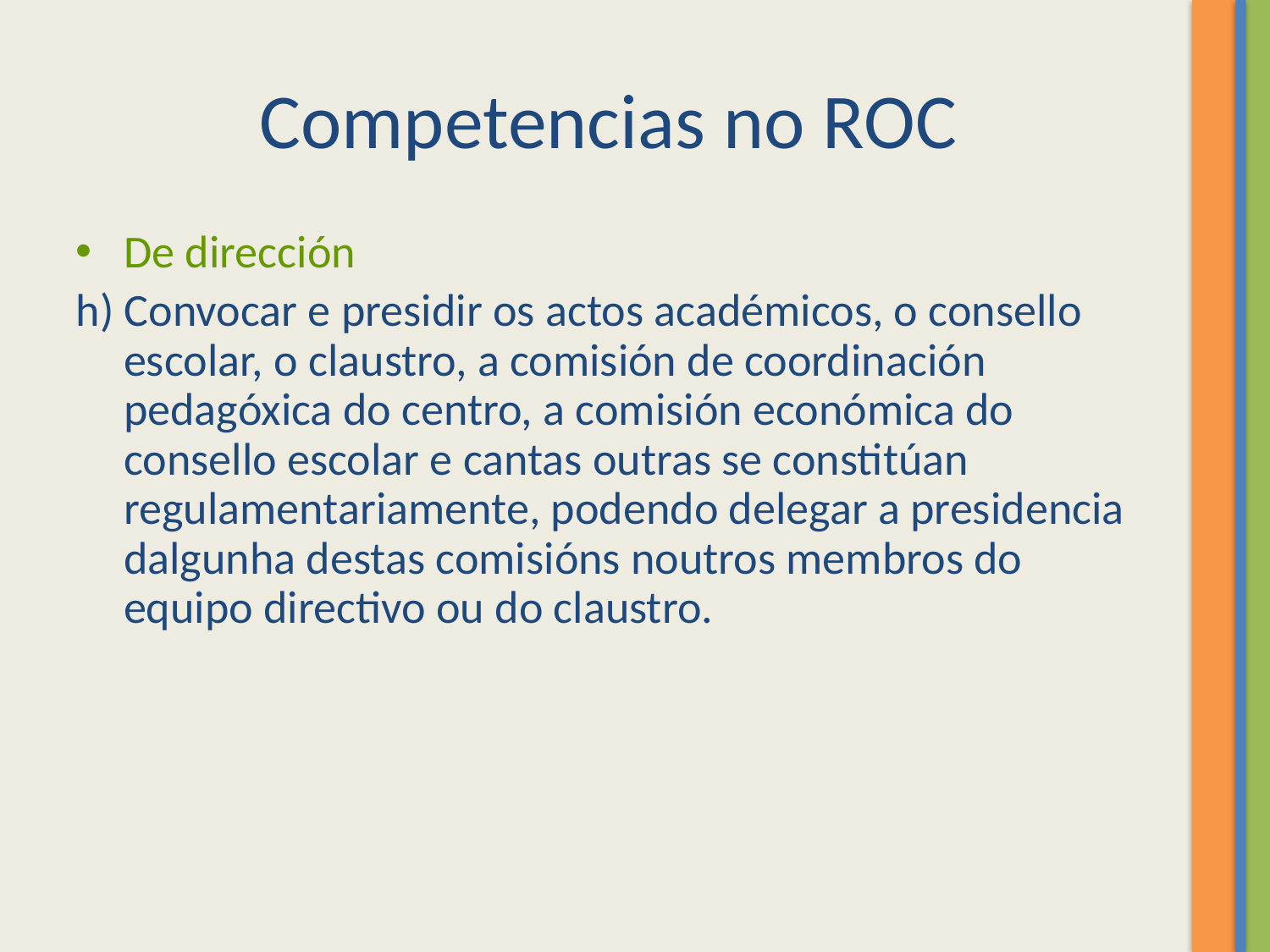

Competencias no ROC
De dirección
h) Convocar e presidir os actos académicos, o consello escolar, o claustro, a comisión de coordinación pedagóxica do centro, a comisión económica do consello escolar e cantas outras se constitúan regulamentariamente, podendo delegar a presidencia dalgunha destas comisións noutros membros do equipo directivo ou do claustro.